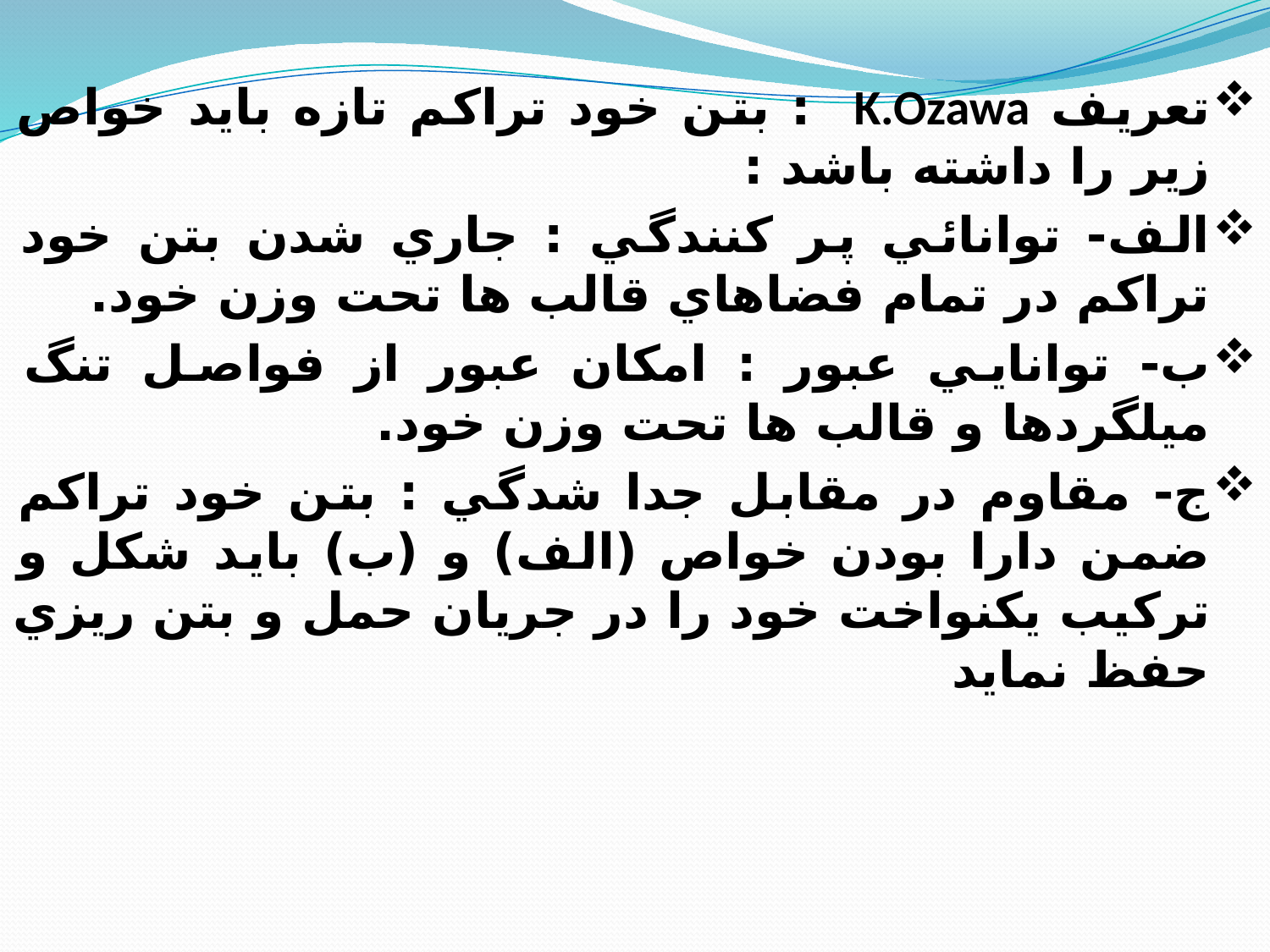

تعريف K.Ozawa  : بتن خود تراکم تازه بايد خواص زير را داشته باشد :
الف- توانائي پر کنندگي : جاري شدن بتن خود تراکم در تمام فضاهاي قالب ها تحت وزن خود.
ب- توانايي عبور : امکان عبور از فواصل تنگ ميلگردها و قالب ها تحت وزن خود.
ج- مقاوم در مقابل جدا شدگي : بتن خود تراکم ضمن دارا بودن خواص (الف) و (ب) بايد شکل و ترکيب يکنواخت خود را در جريان حمل و بتن ريزي حفظ نمايد